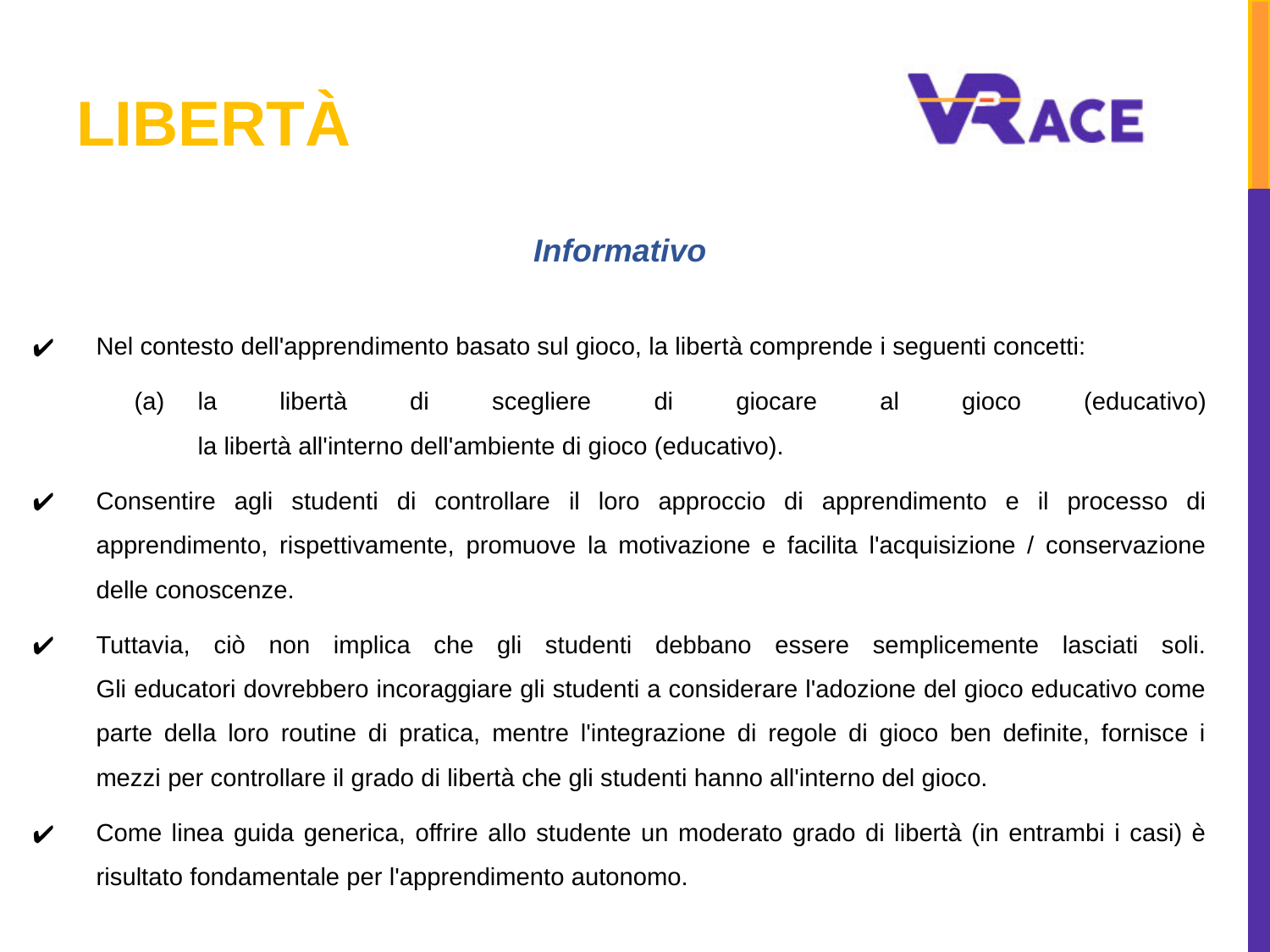

# LIBERTÀ
Informativo
Nel contesto dell'apprendimento basato sul gioco, la libertà comprende i seguenti concetti:
la libertà di scegliere di giocare al gioco (educativo)
la libertà all'interno dell'ambiente di gioco (educativo).
Consentire agli studenti di controllare il loro approccio di apprendimento e il processo di apprendimento, rispettivamente, promuove la motivazione e facilita l'acquisizione / conservazione delle conoscenze.
Tuttavia, ciò non implica che gli studenti debbano essere semplicemente lasciati soli.
Gli educatori dovrebbero incoraggiare gli studenti a considerare l'adozione del gioco educativo come parte della loro routine di pratica, mentre l'integrazione di regole di gioco ben definite, fornisce i mezzi per controllare il grado di libertà che gli studenti hanno all'interno del gioco.
Come linea guida generica, offrire allo studente un moderato grado di libertà (in entrambi i casi) è risultato fondamentale per l'apprendimento autonomo.